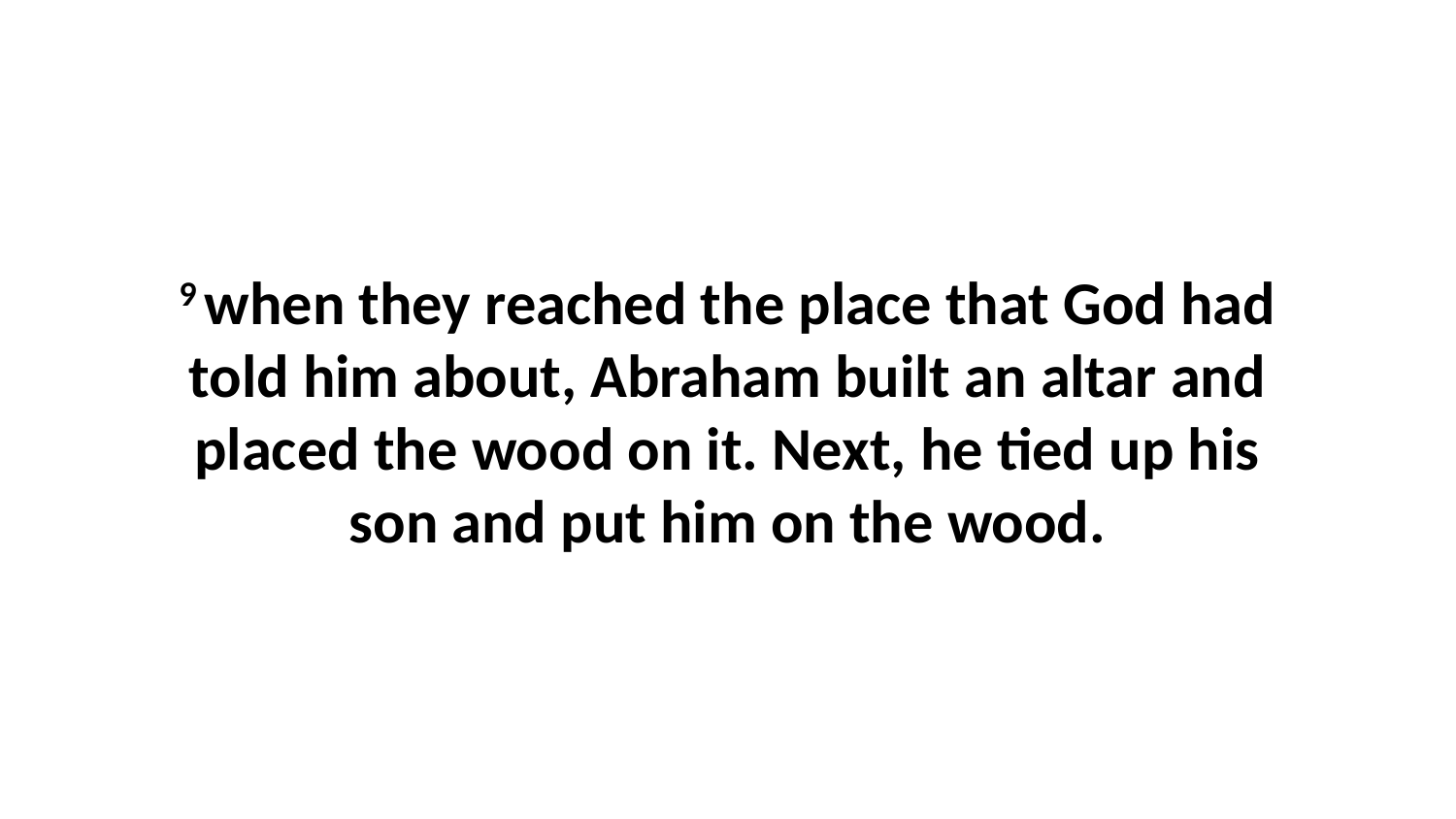

9 when they reached the place that God had told him about, Abraham built an altar and placed the wood on it. Next, he tied up his son and put him on the wood.